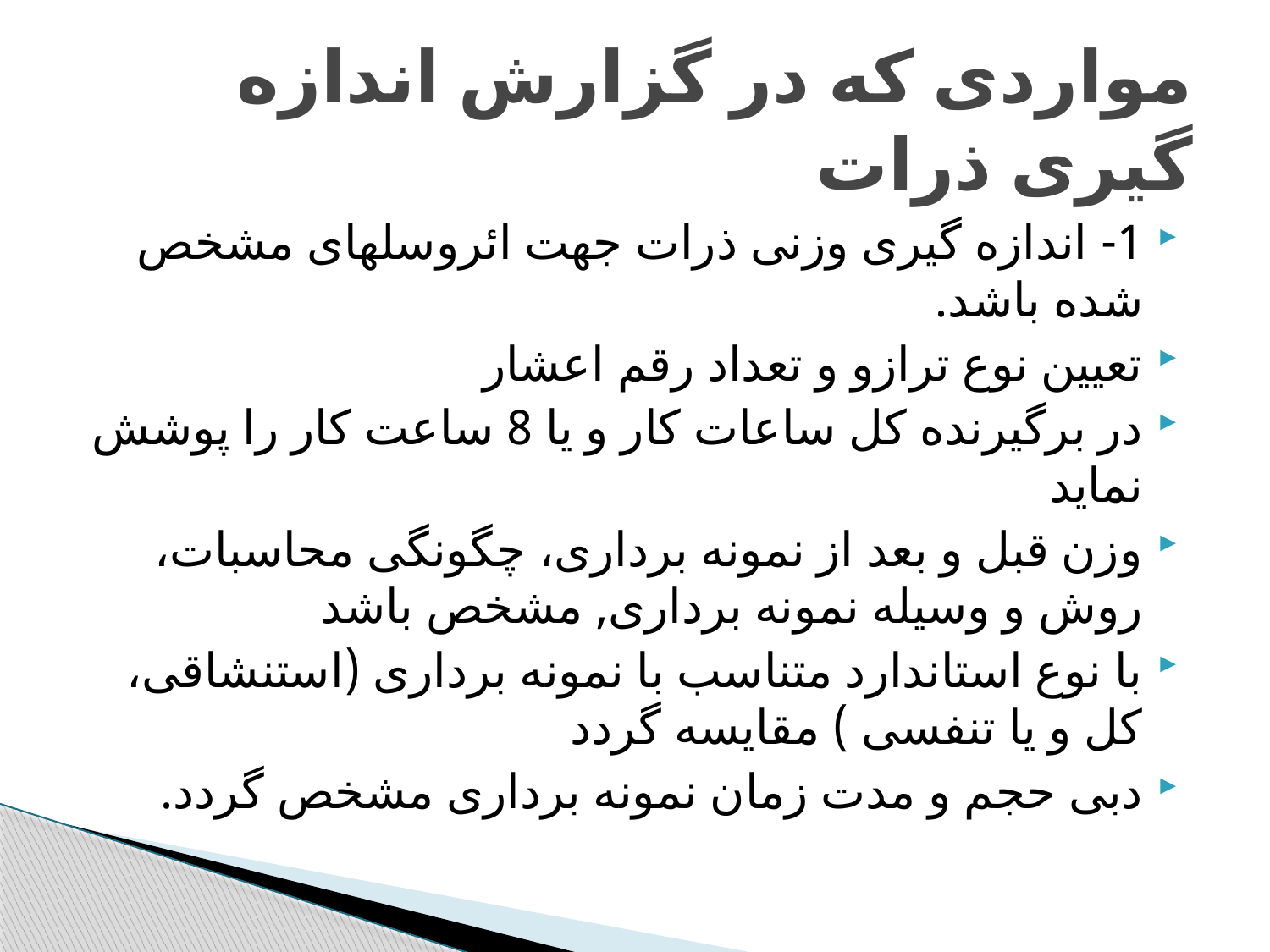

# مواردی که در گزارش اندازه گیری ذرات
1- اندازه گیری وزنی ذرات جهت ائروسلهای مشخص شده باشد.
تعیین نوع ترازو و تعداد رقم اعشار
در برگیرنده کل ساعات کار و یا 8 ساعت کار را پوشش نماید
وزن قبل و بعد از نمونه برداری، چگونگی محاسبات، روش و وسیله نمونه برداری, مشخص باشد
با نوع استاندارد متناسب با نمونه برداری (استنشاقی، کل و یا تنفسی ) مقایسه گردد
دبی حجم و مدت زمان نمونه برداری مشخص گردد.